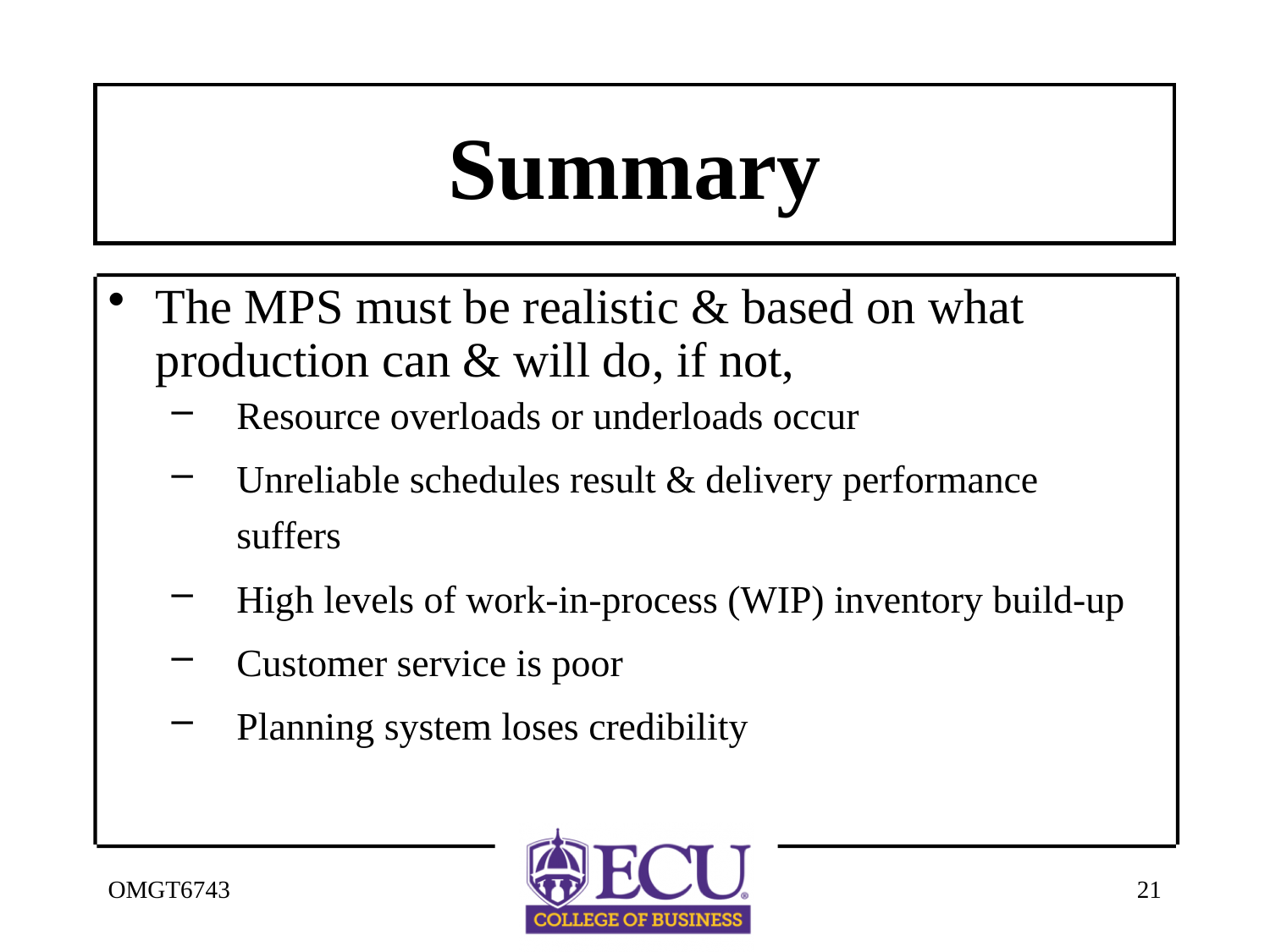

# Summary
The MPS must be realistic & based on what production can & will do, if not,
Resource overloads or underloads occur
Unreliable schedules result & delivery performance suffers
High levels of work-in-process (WIP) inventory build-up
Customer service is poor
Planning system loses credibility
OMGT6743
21